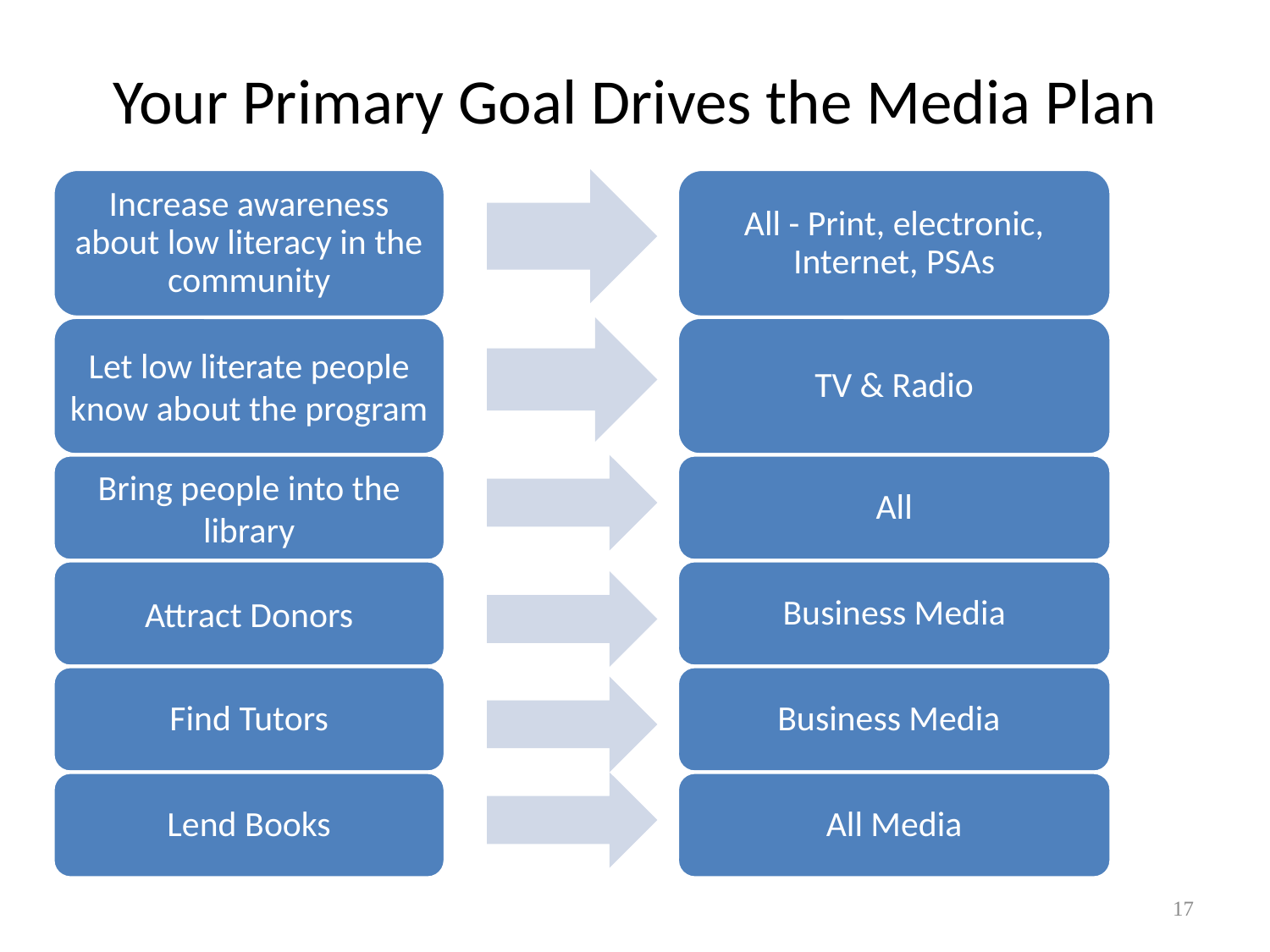

# Your Primary Goal Drives the Media Plan

Increase awareness about low literacy in the community

All - Print, electronic, Internet, PSAs

Let low literate people know about the program

TV & Radio

Bring people into the library

All

Attract Donors

Business Media

Find Tutors

Business Media

Lend Books

All Media
17